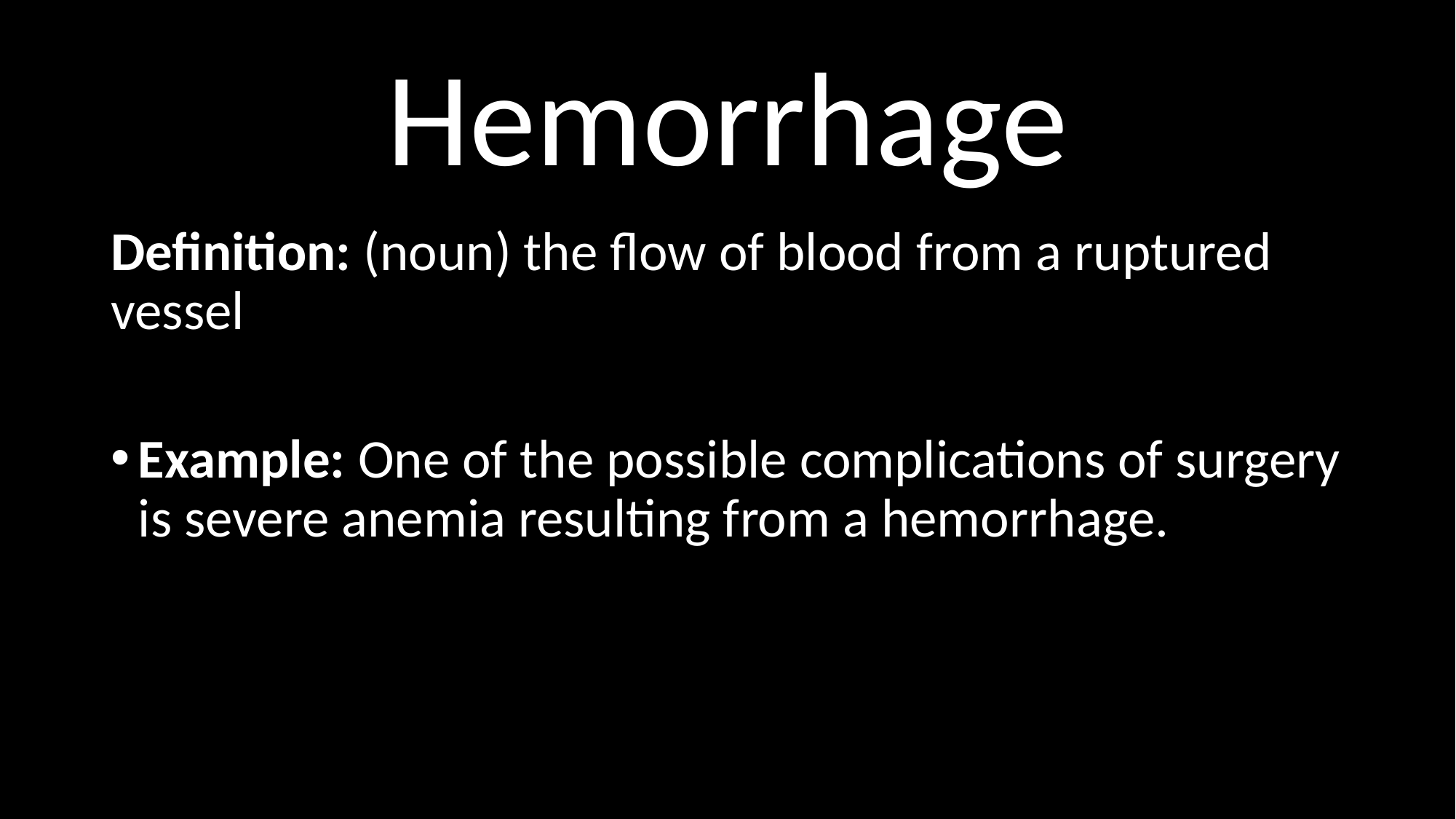

# Hemorrhage
Definition: (noun) the flow of blood from a ruptured vessel

Example: One of the possible complications of surgery is severe anemia resulting from a hemorrhage.